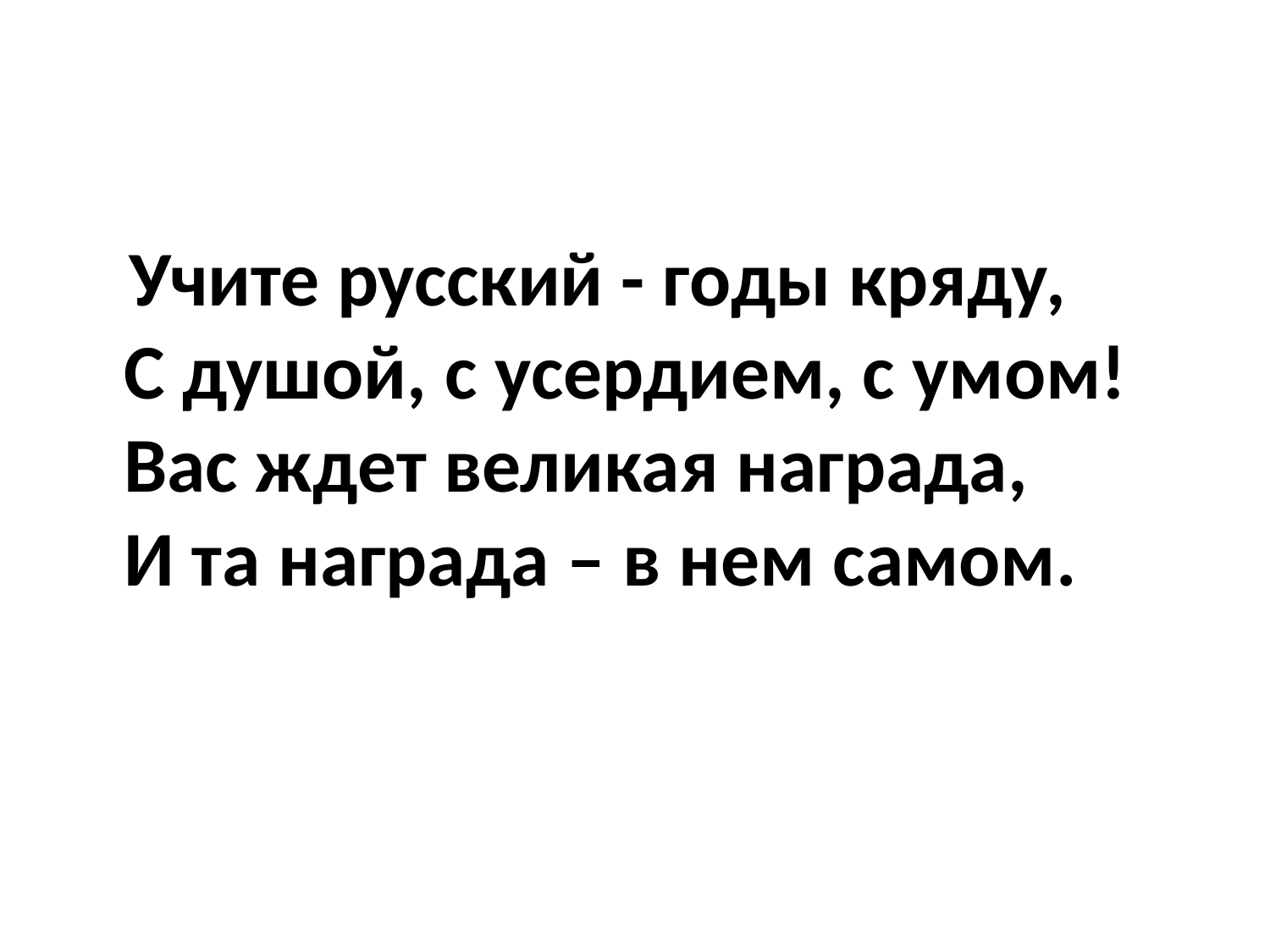

#
   Учите русский - годы кряду,
С душой, с усердием, с умом!
Вас ждет великая награда,
И та награда – в нем самом.